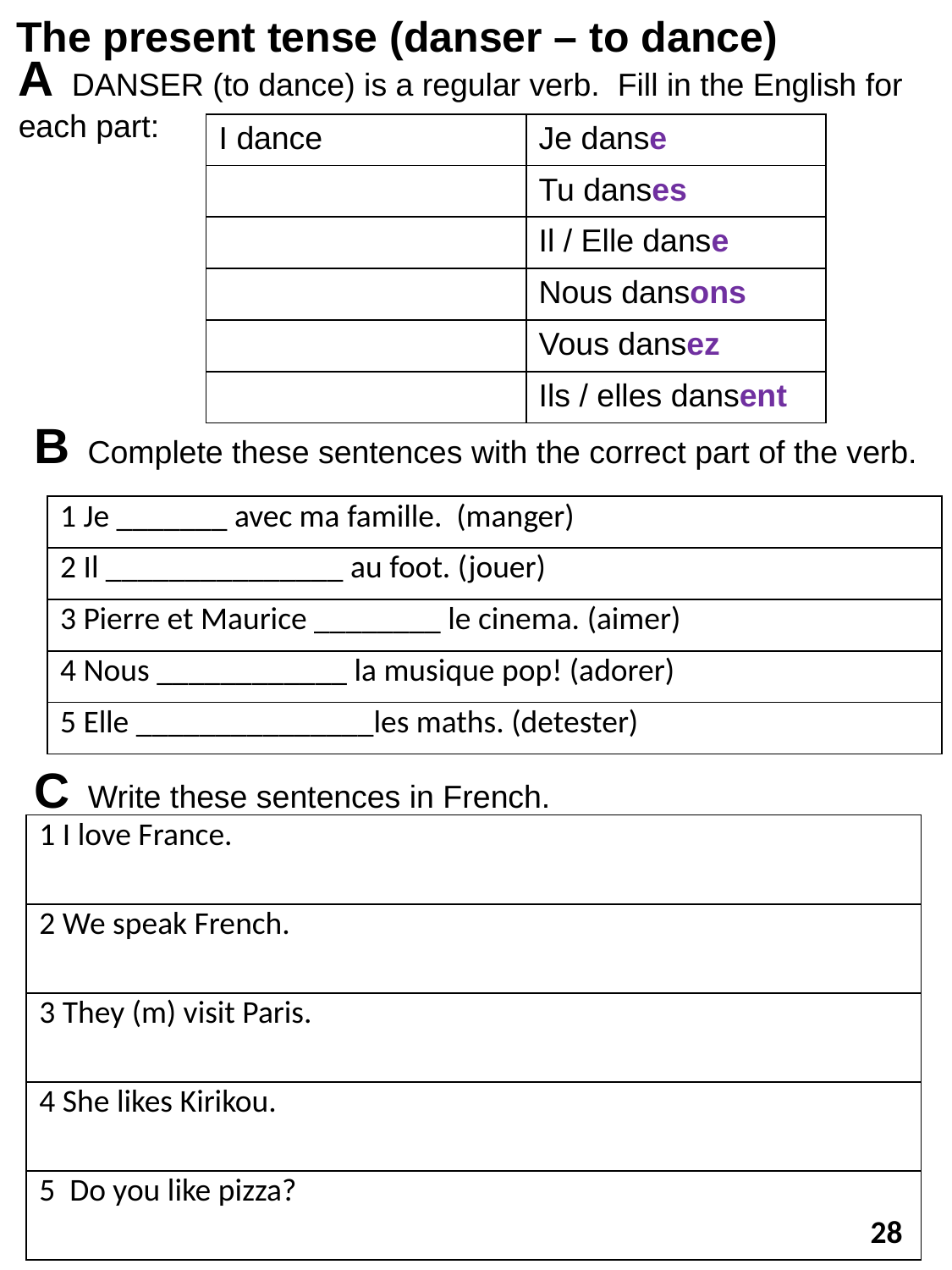

The present tense (danser – to dance)
A  DANSER (to dance) is a regular verb.  Fill in the English for each part:
| I dance | Je danse |
| --- | --- |
|  | Tu danses |
|  | Il / Elle danse |
|  | Nous dansons |
|  | Vous dansez |
|  | Ils / elles dansent |
B  Complete these sentences with the correct part of the verb.
| 1 Je \_\_\_\_\_\_\_ avec ma famille. (manger) |
| --- |
| 2 Il \_\_\_\_\_\_\_\_\_\_\_\_\_\_\_ au foot. (jouer) |
| 3 Pierre et Maurice \_\_\_\_\_\_\_\_ le cinema. (aimer) |
| 4 Nous \_\_\_\_\_\_\_\_\_\_\_\_ la musique pop! (adorer) |
| 5 Elle \_\_\_\_\_\_\_\_\_\_\_\_\_\_\_les maths. (detester) |
C  Write these sentences in French.
| 1 I love France. |
| --- |
| 2 We speak French. |
| 3 They (m) visit Paris. |
| 4 She likes Kirikou. |
| 5 Do you like pizza? |
28